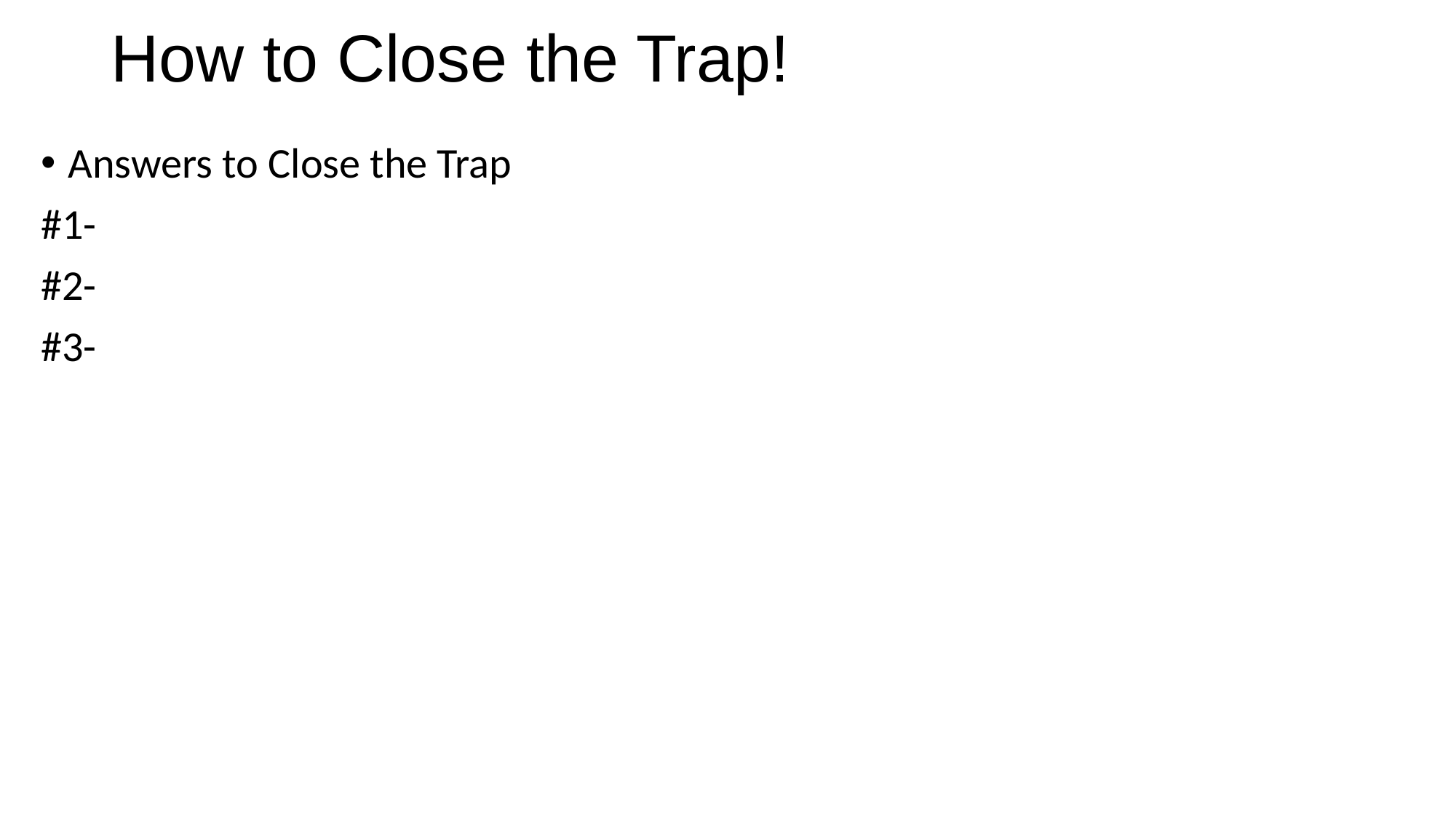

# How to Close the Trap!
Answers to Close the Trap
#1-
#2-
#3-